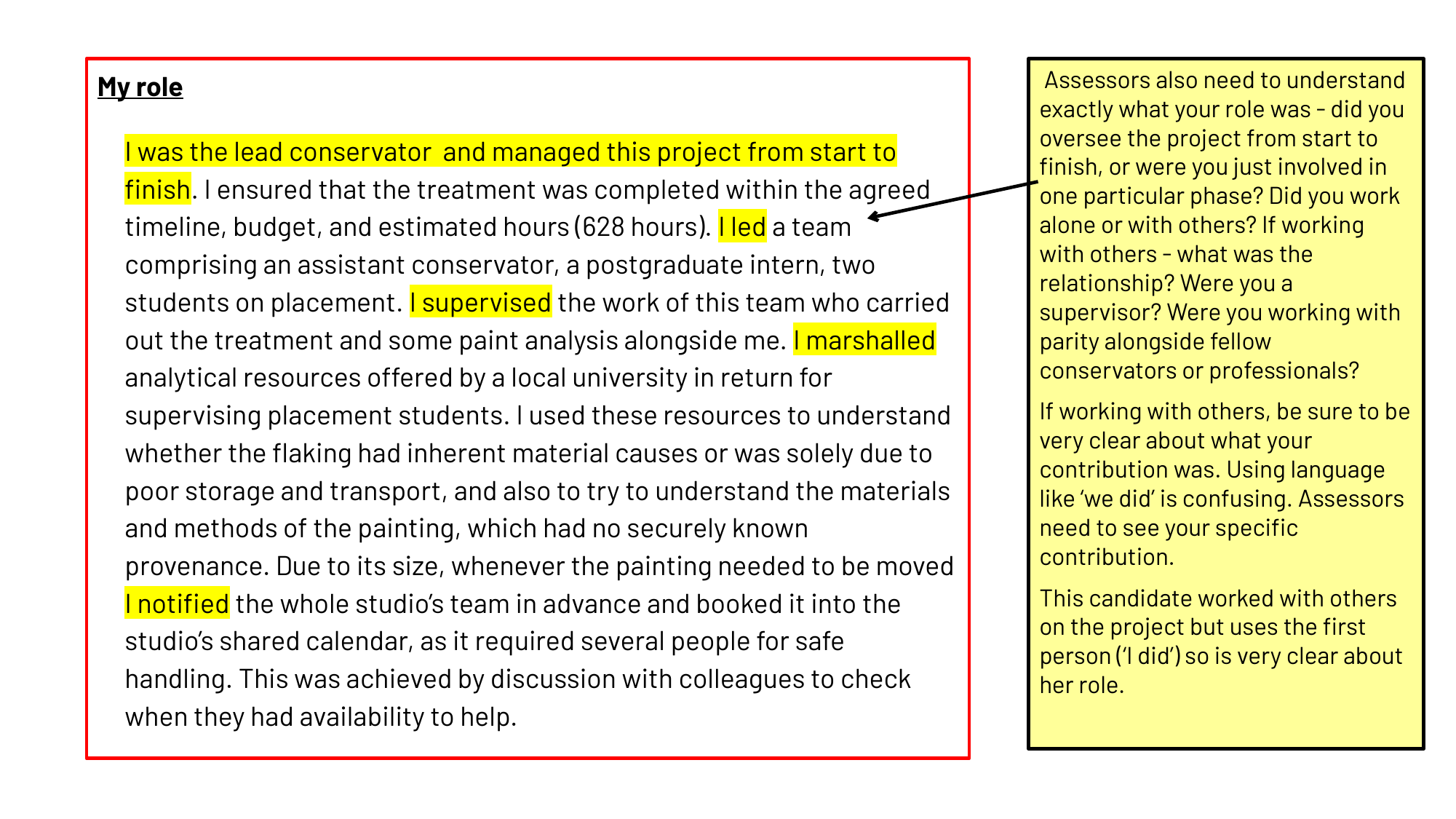

My role
	I was the lead conservator  and managed this project from start to finish. I ensured that the treatment was completed within the agreed timeline, budget, and estimated hours (628 hours). I led a team comprising an assistant conservator, a postgraduate intern, two students on placement. I supervised the work of this team who carried out the treatment and some paint analysis alongside me. I marshalled analytical resources offered by a local university in return for supervising placement students. I used these resources to understand whether the flaking had inherent material causes or was solely due to poor storage and transport, and also to try to understand the materials and methods of the painting, which had no securely known provenance. Due to its size, whenever the painting needed to be moved I notified the whole studio’s team in advance and booked it into the studio’s shared calendar, as it required several people for safe handling. This was achieved by discussion with colleagues to check when they had availability to help.

 Assessors also need to understand exactly what your role was - did you oversee the project from start to finish, or were you just involved in one particular phase? Did you work alone or with others? If working with others - what was the relationship? Were you a supervisor? Were you working with parity alongside fellow conservators or professionals?
If working with others, be sure to be very clear about what your contribution was. Using language like ‘we did’ is confusing. Assessors need to see your specific contribution.
This candidate worked with others on the project but uses the first person (‘I did’) so is very clear about her role.